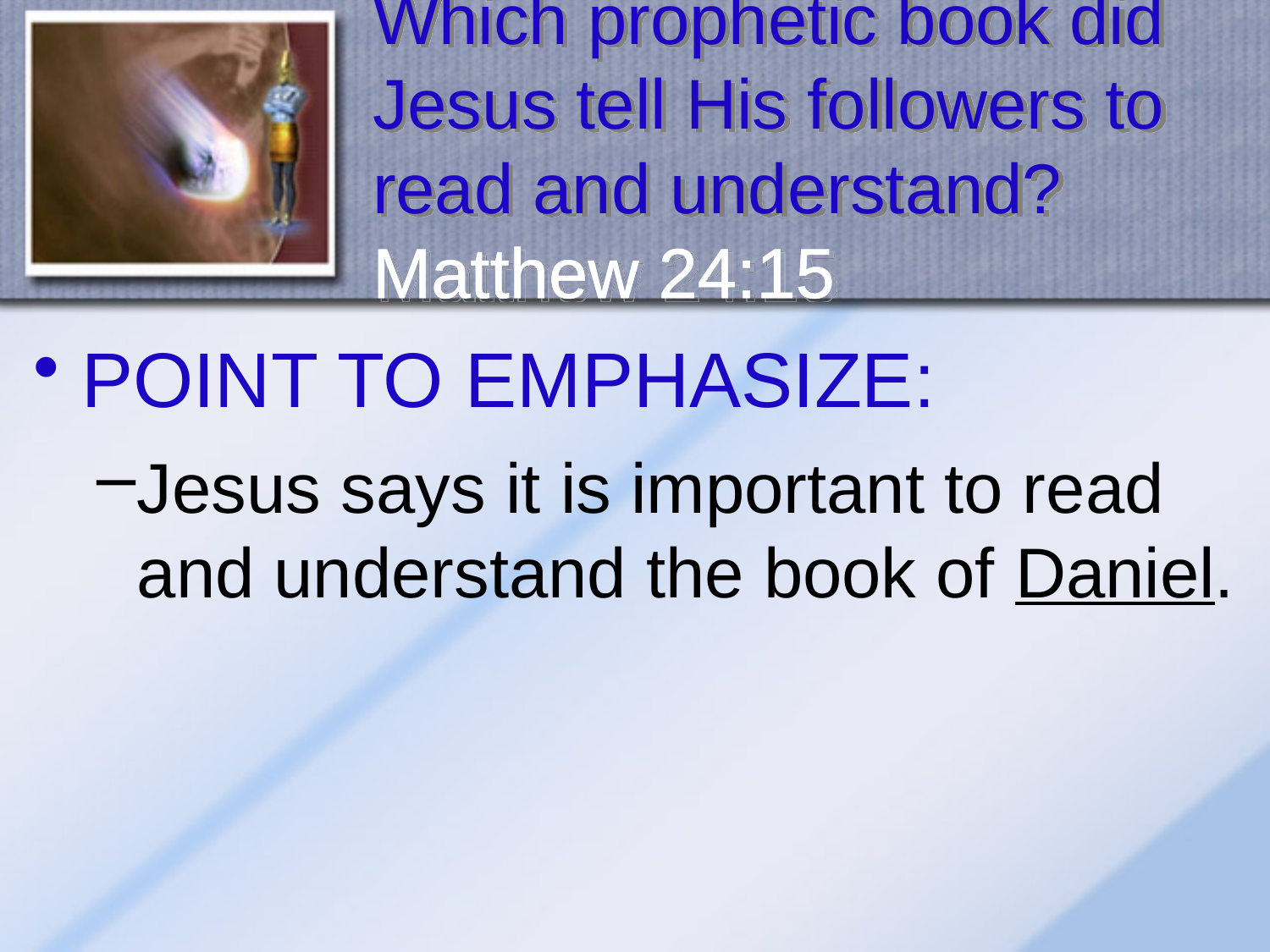

# Which prophetic book did Jesus tell His followers to read and understand? Matthew 24:15
POINT TO EMPHASIZE:
Jesus says it is important to read and understand the book of Daniel.